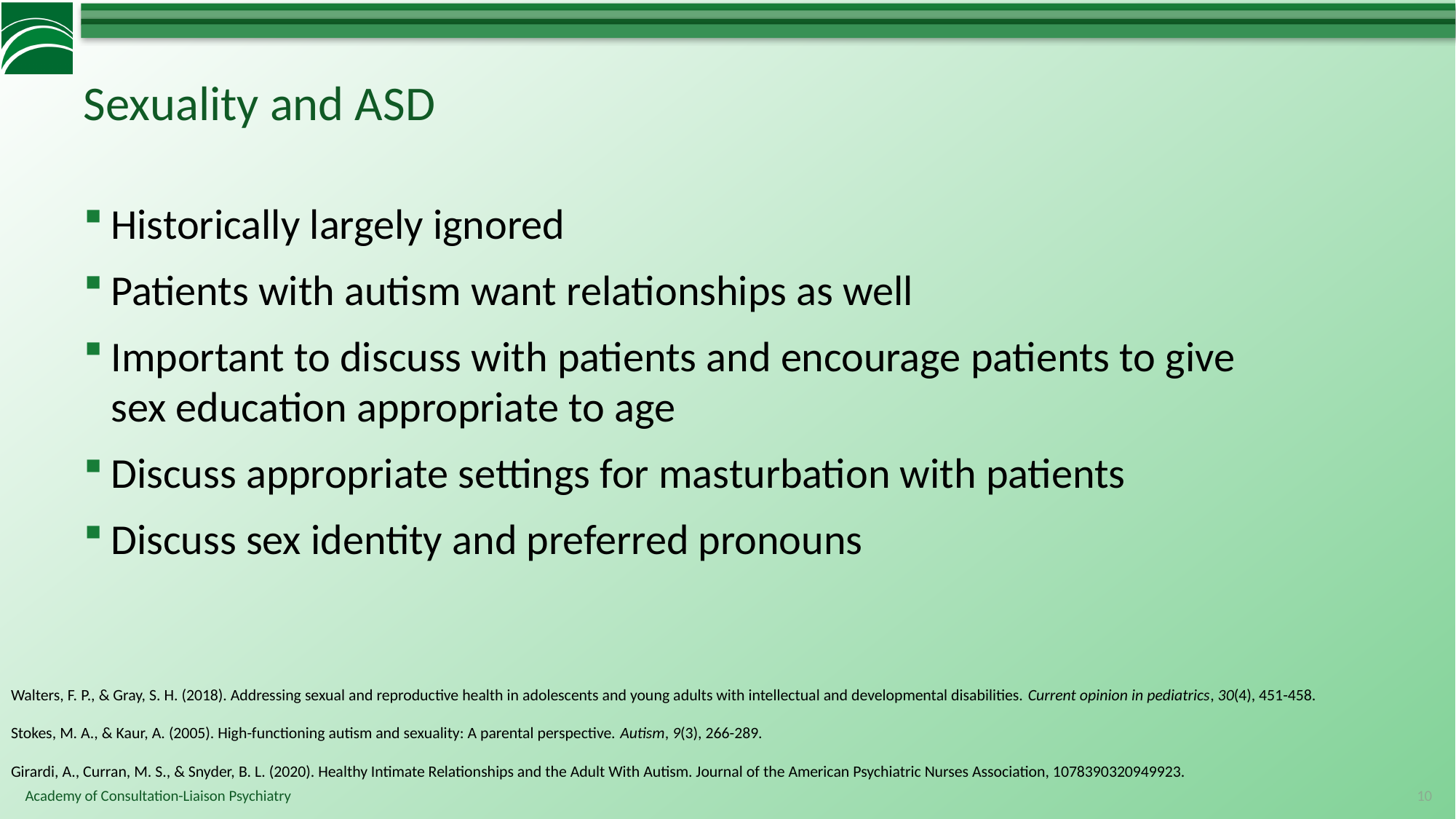

# Sexuality and ASD
Historically largely ignored
Patients with autism want relationships as well
Important to discuss with patients and encourage patients to give sex education appropriate to age
Discuss appropriate settings for masturbation with patients
Discuss sex identity and preferred pronouns
Walters, F. P., & Gray, S. H. (2018). Addressing sexual and reproductive health in adolescents and young adults with intellectual and developmental disabilities. Current opinion in pediatrics, 30(4), 451-458.

Stokes, M. A., & Kaur, A. (2005). High-functioning autism and sexuality: A parental perspective. Autism, 9(3), 266-289.

Girardi, A., Curran, M. S., & Snyder, B. L. (2020). Healthy Intimate Relationships and the Adult With Autism. Journal of the American Psychiatric Nurses Association, 1078390320949923.
10